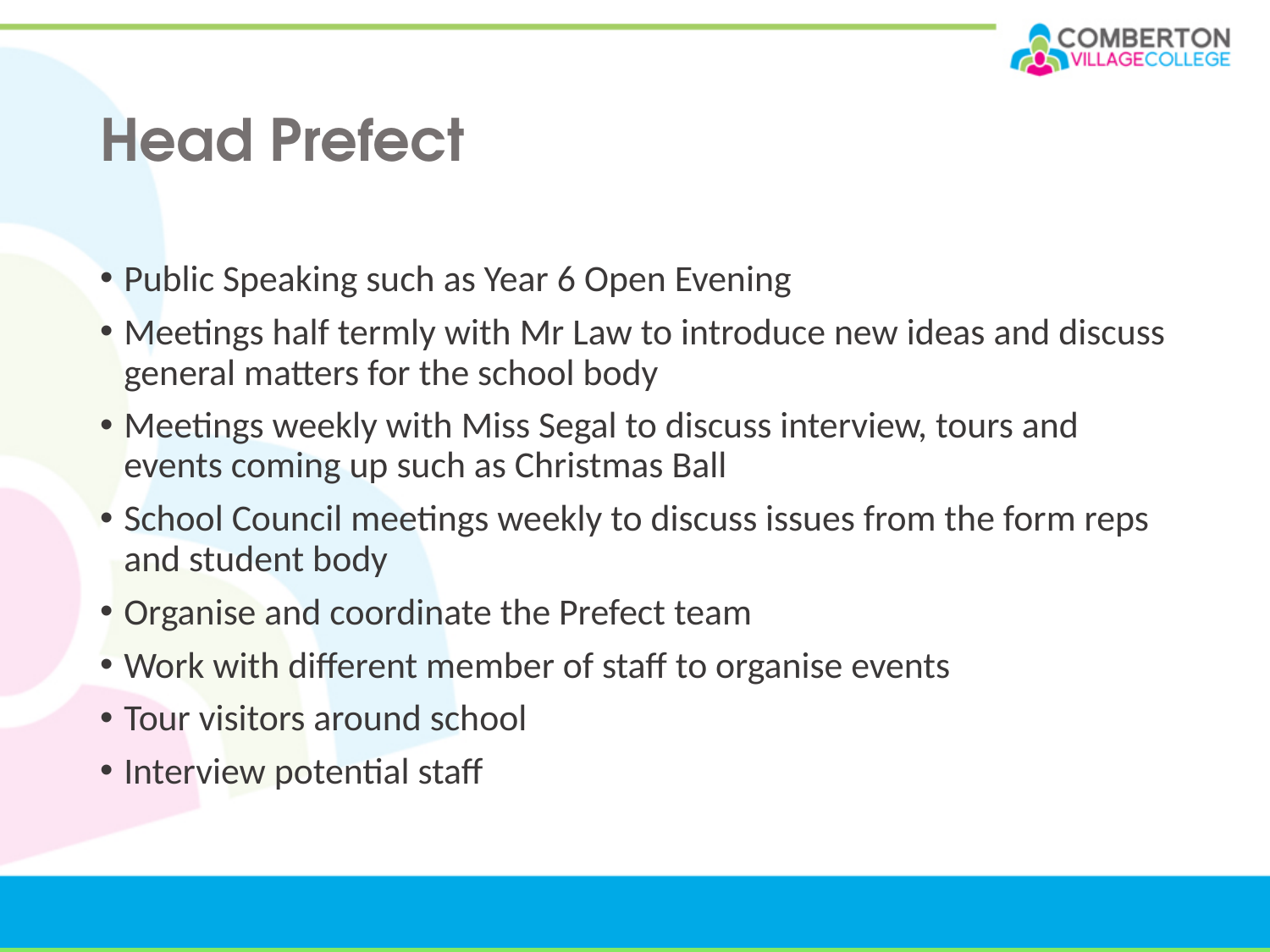

# Head Prefect
Public Speaking such as Year 6 Open Evening
Meetings half termly with Mr Law to introduce new ideas and discuss general matters for the school body
Meetings weekly with Miss Segal to discuss interview, tours and events coming up such as Christmas Ball
School Council meetings weekly to discuss issues from the form reps and student body
Organise and coordinate the Prefect team
Work with different member of staff to organise events
Tour visitors around school
Interview potential staff